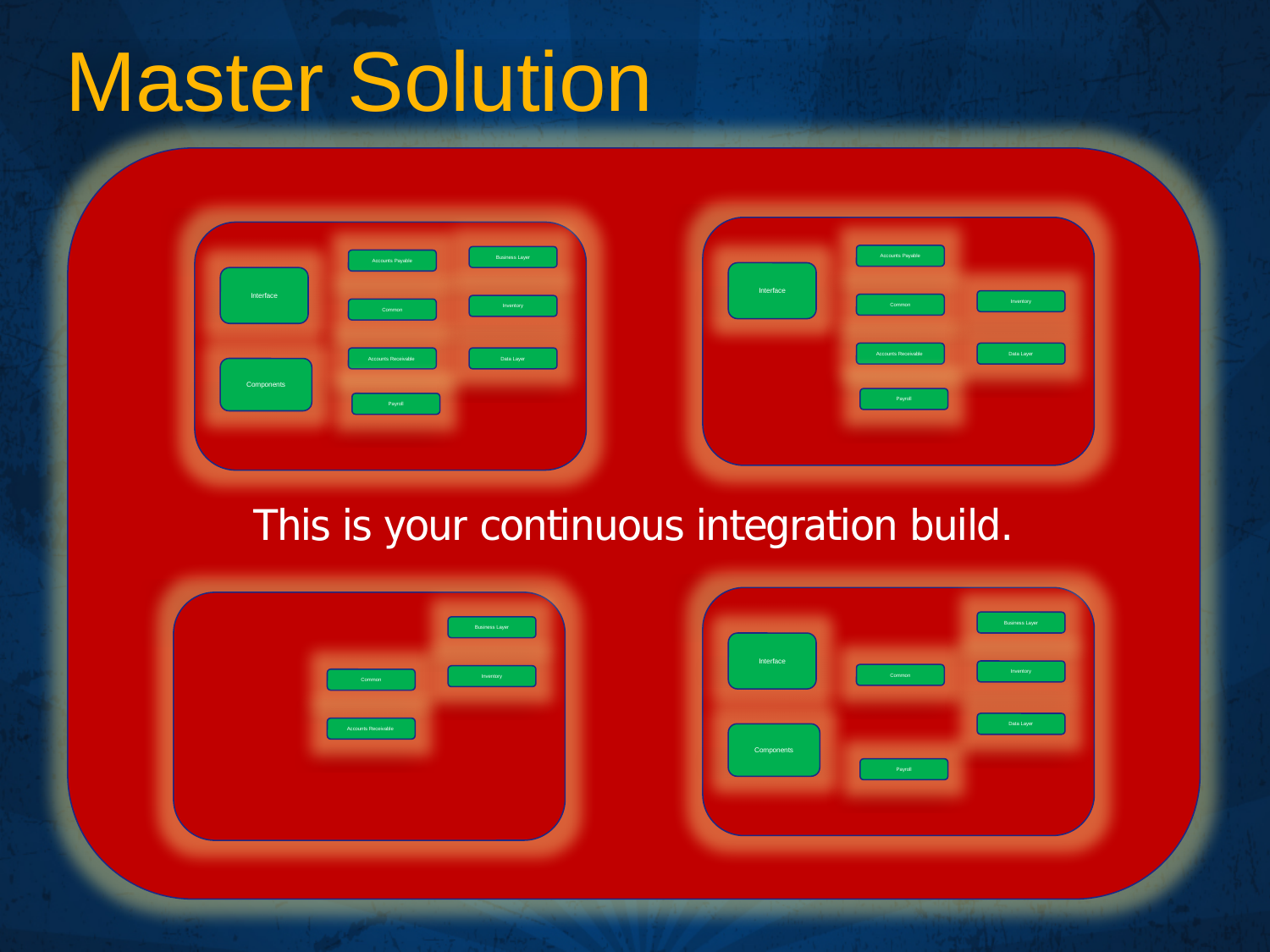

# Master Solution
This is your continuous integration build.

Accounts Payable
Interface
Inventory
Common
Accounts Receivable
Data Layer
Payroll

Business Layer
Accounts Payable
Interface
Inventory
Common
Accounts Receivable
Data Layer
Components
Payroll

Business Layer
Interface
Inventory
Common
Data Layer
Components
Payroll

Business Layer
Inventory
Common
Accounts Receivable